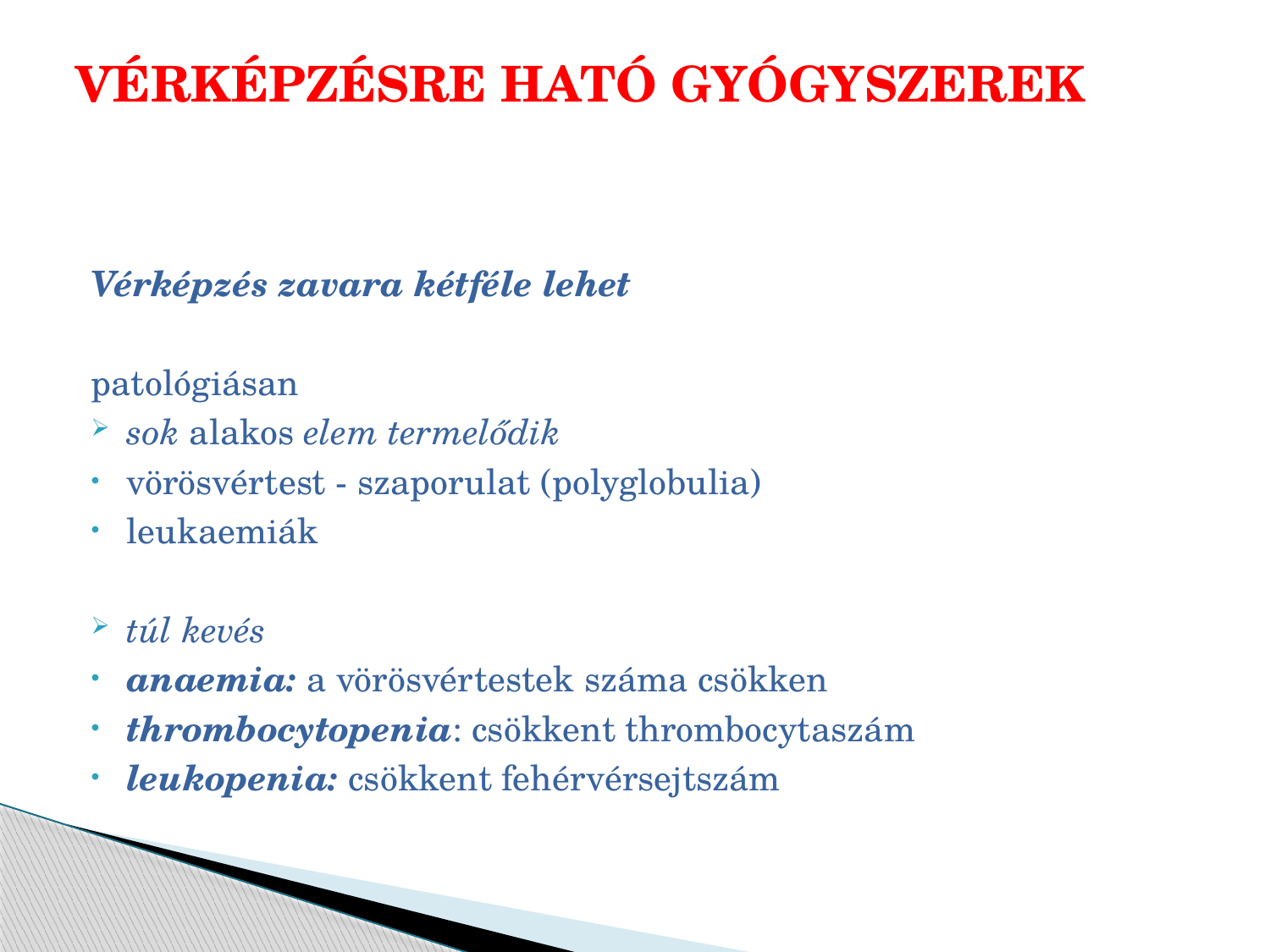

# VÉRKÉPZÉSRE HATÓ GYÓGYSZEREK

Vérképzés zavara kétféle lehet

patológiásan
sok alakos elem termelődik
vörösvértest - szaporulat (polyglobulia)
leukaemiák

túl kevés
anaemia: a vörösvértestek száma csökken
thrombocytopenia: csökkent thrombocytaszám
leukopenia: csökkent fehérvérsejtszám